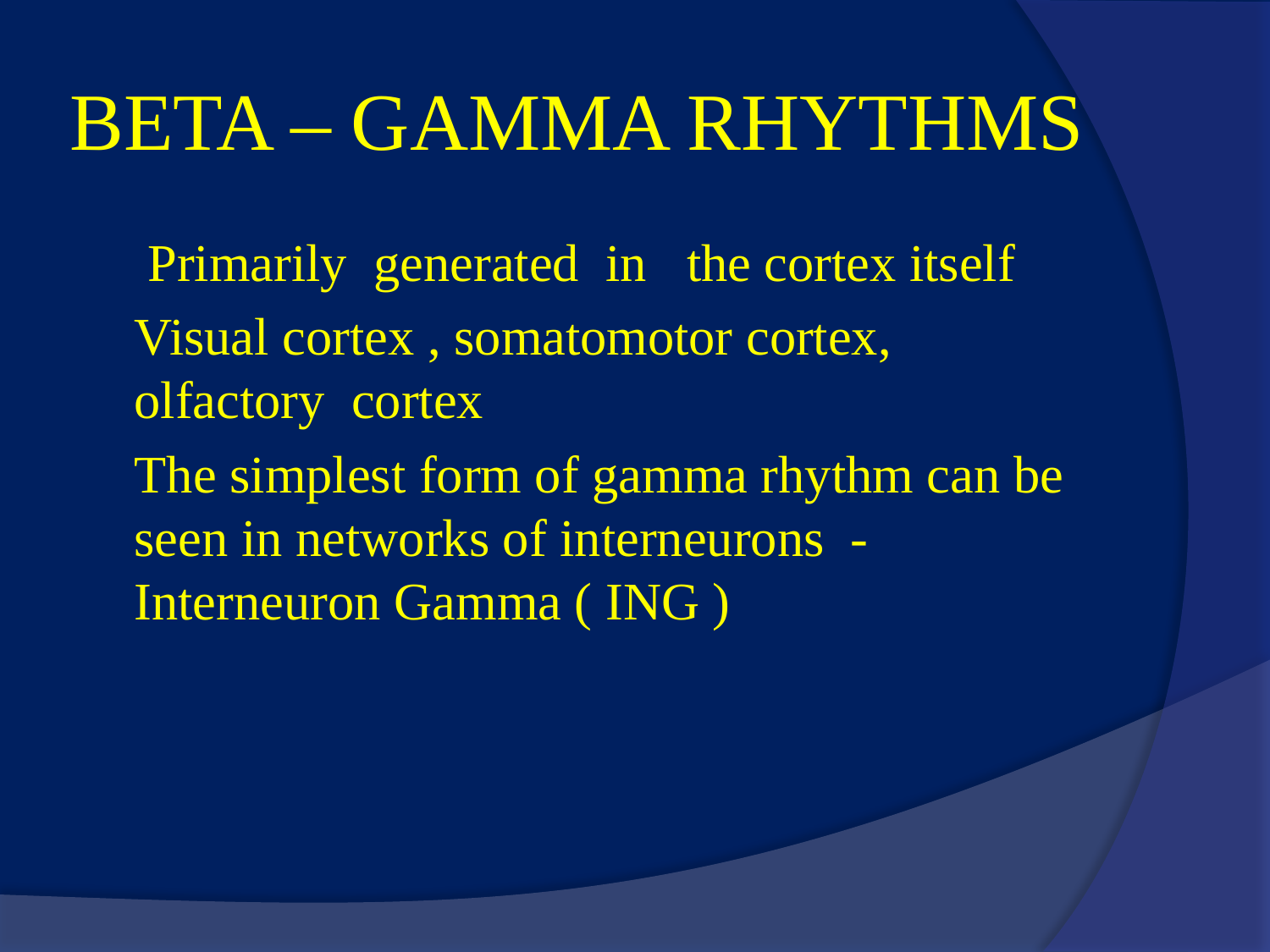

# BETA – GAMMA RHYTHMS
 Primarily  generated  in   the cortex itself
Visual cortex , somatomotor cortex, olfactory  cortex
The simplest form of gamma rhythm can be seen in networks of interneurons  - Interneuron Gamma ( ING )